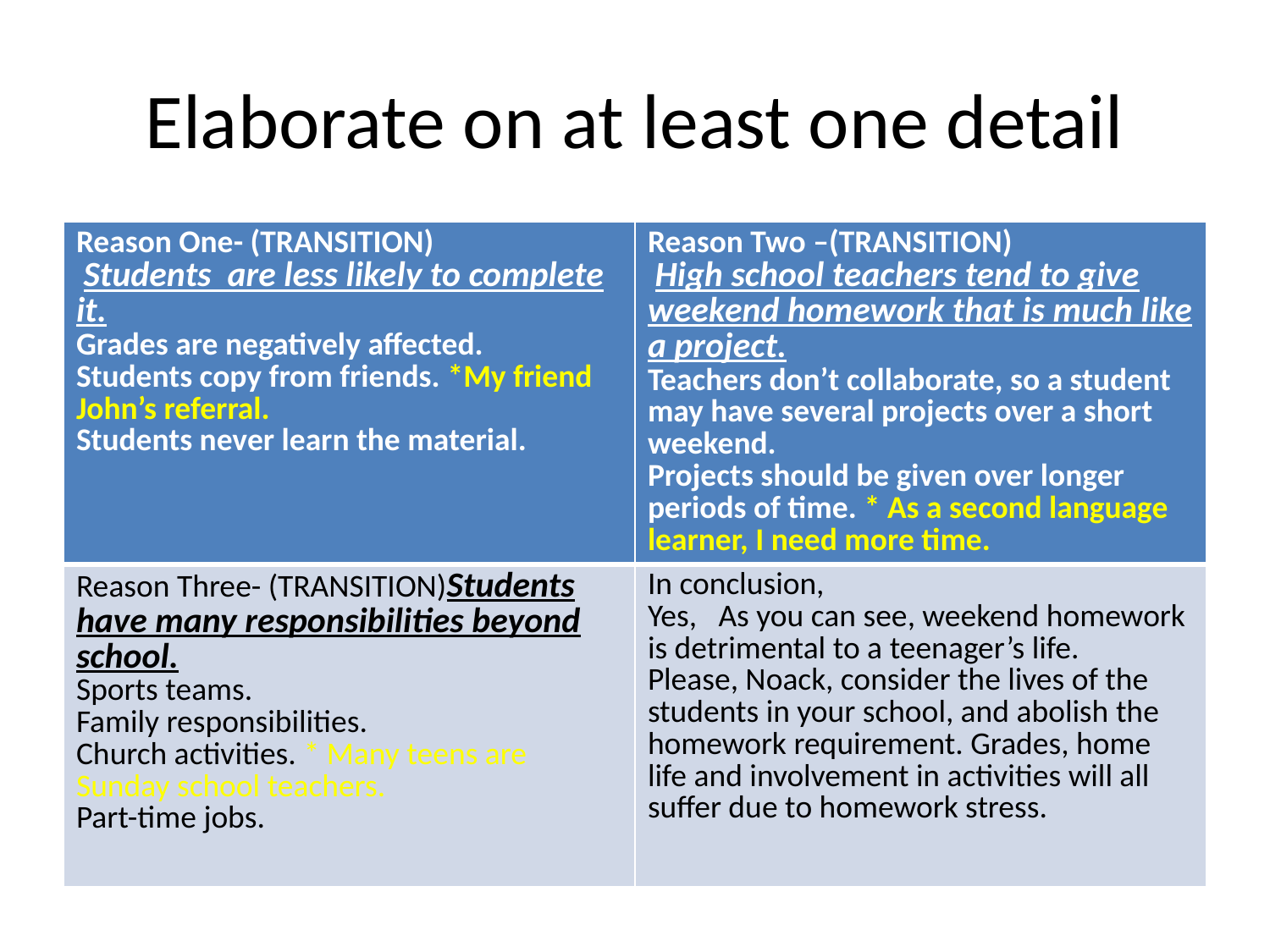

# Elaborate on at least one detail
| Reason One- (TRANSITION) Students are less likely to complete it. Grades are negatively affected. Students copy from friends. \*My friend John’s referral. Students never learn the material. | Reason Two –(TRANSITION) High school teachers tend to give weekend homework that is much like a project. Teachers don’t collaborate, so a student may have several projects over a short weekend. Projects should be given over longer periods of time. \* As a second language learner, I need more time. |
| --- | --- |
| Reason Three- (TRANSITION)Students have many responsibilities beyond school. Sports teams. Family responsibilities. Church activities. \* Many teens are Sunday school teachers. Part-time jobs. | In conclusion, Yes, As you can see, weekend homework is detrimental to a teenager’s life. Please, Noack, consider the lives of the students in your school, and abolish the homework requirement. Grades, home life and involvement in activities will all suffer due to homework stress. |